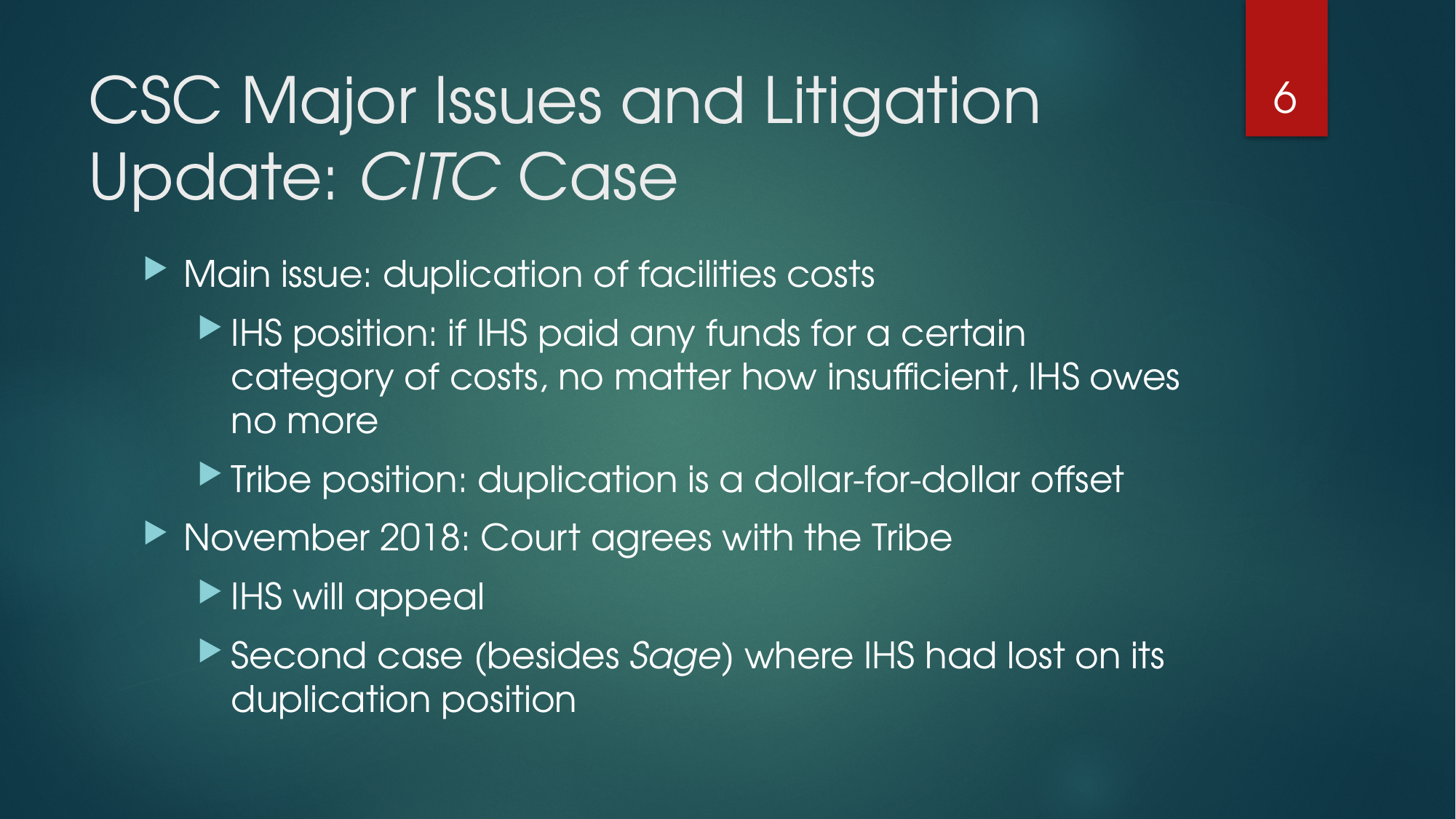

6
# CSC Major Issues and Litigation Update: CITC Case
Main issue: duplication of facilities costs
IHS position: if IHS paid any funds for a certain category of costs, no matter how insufficient, IHS owes no more
Tribe position: duplication is a dollar-for-dollar offset
November 2018: Court agrees with the Tribe
IHS will appeal
Second case (besides Sage) where IHS had lost on its duplication position